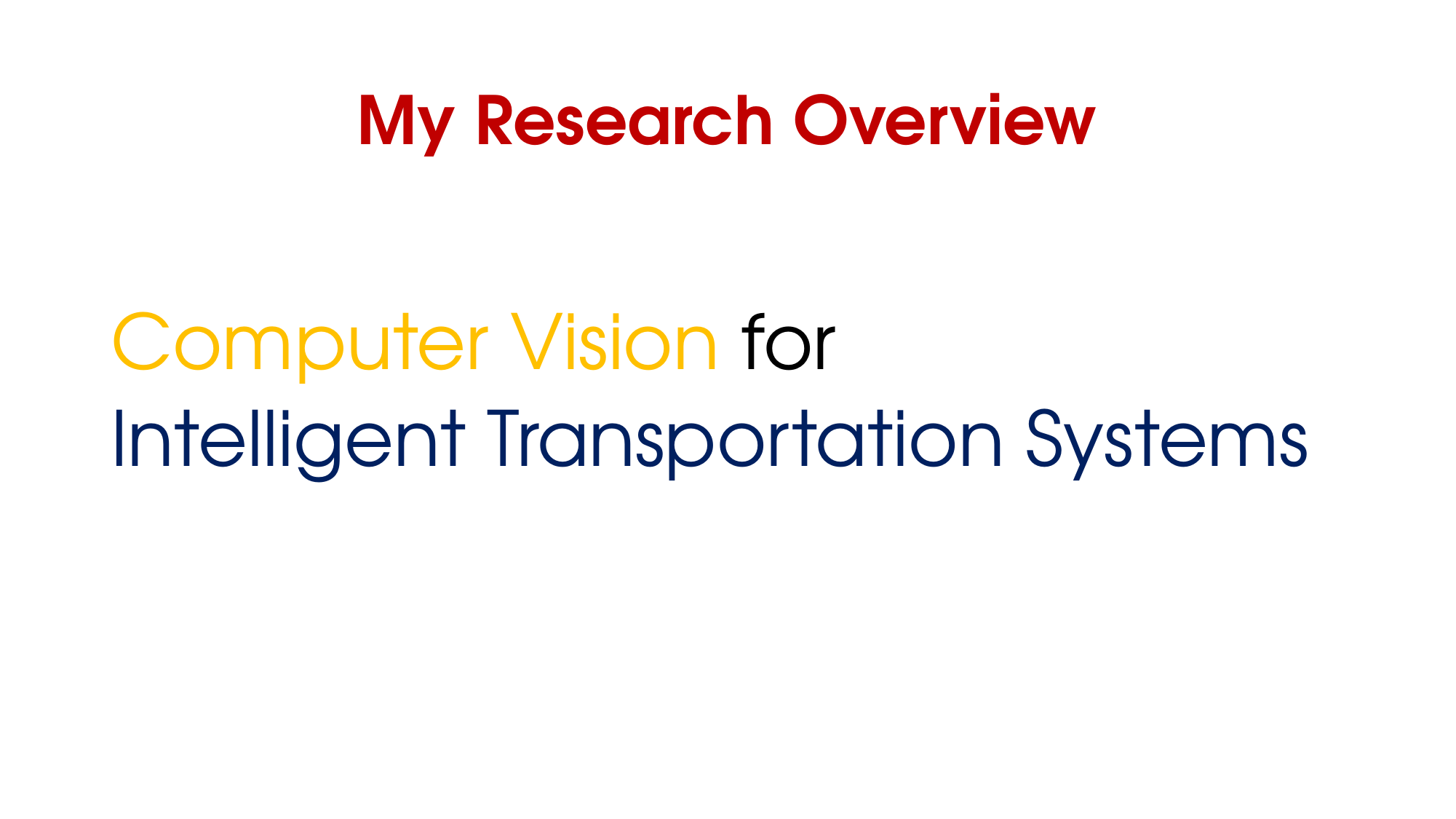

# My Research Overview
Computer Vision for
Intelligent Transportation Systems